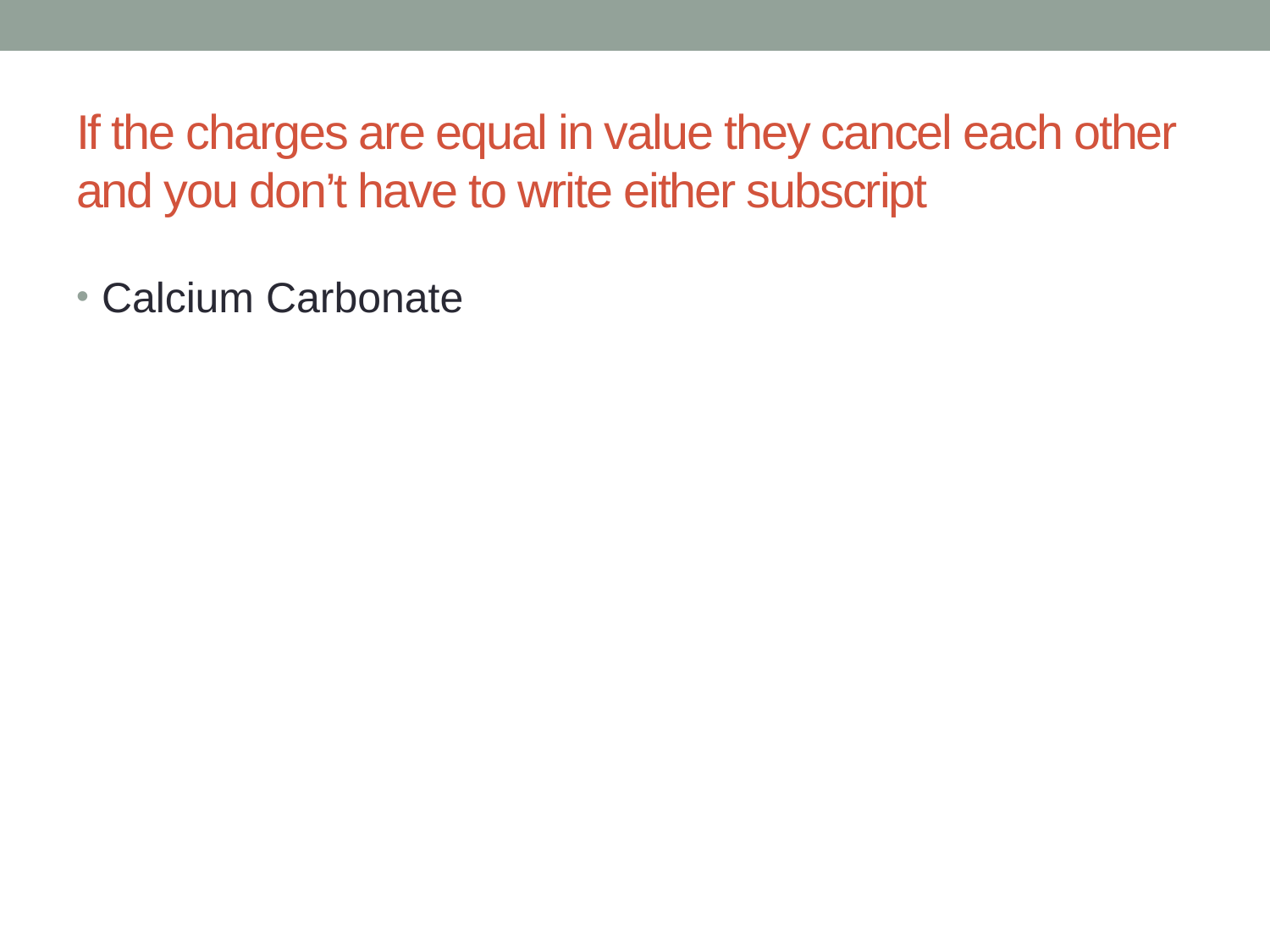

# If the charges are equal in value they cancel each other and you don’t have to write either subscript
Calcium Carbonate